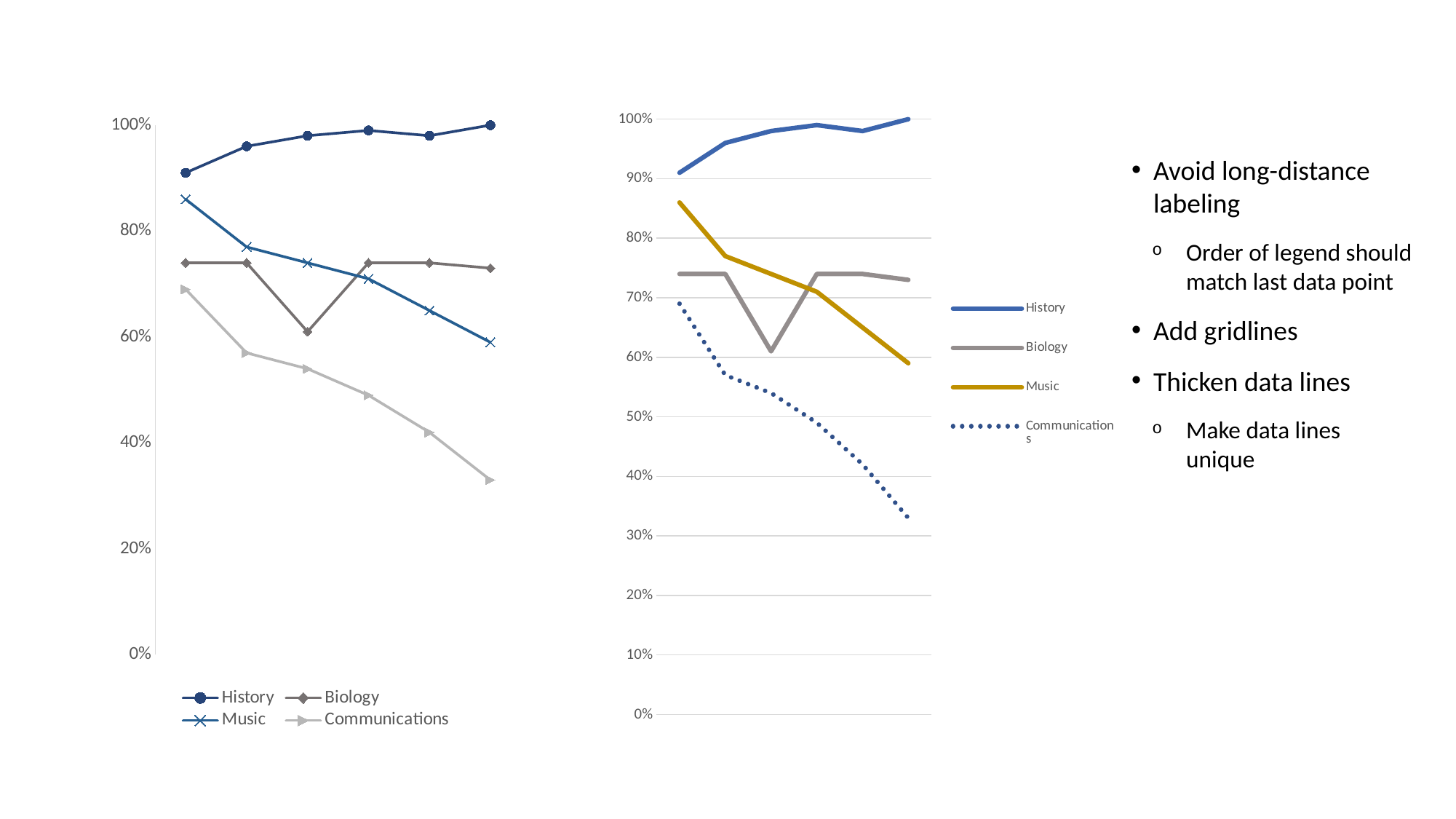

### Chart

| Category | History | Biology | Music | Communications |
|---|---|---|---|---|

### Chart

| Category | History | Biology | Music | Communications |
|---|---|---|---|---|
Avoid long-distance labeling
Order of legend should match last data point
Add gridlines
Thicken data lines
Make data lines unique